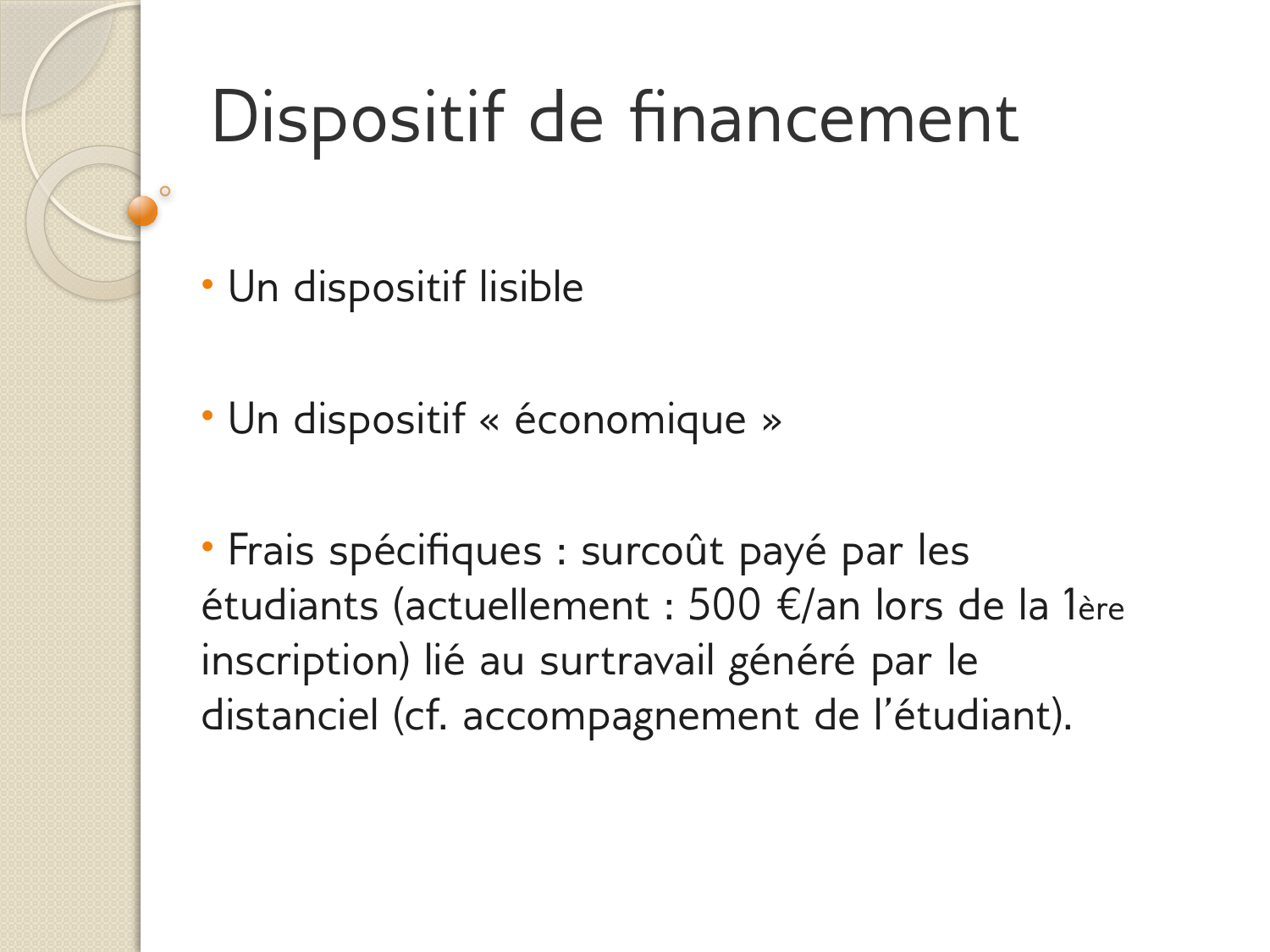

# Dispositif de financement
 Un dispositif lisible

 Un dispositif « économique »

 Frais spécifiques : surcoût payé par les étudiants (actuellement : 500 €/an lors de la 1ère inscription) lié au surtravail généré par le distanciel (cf. accompagnement de l’étudiant).